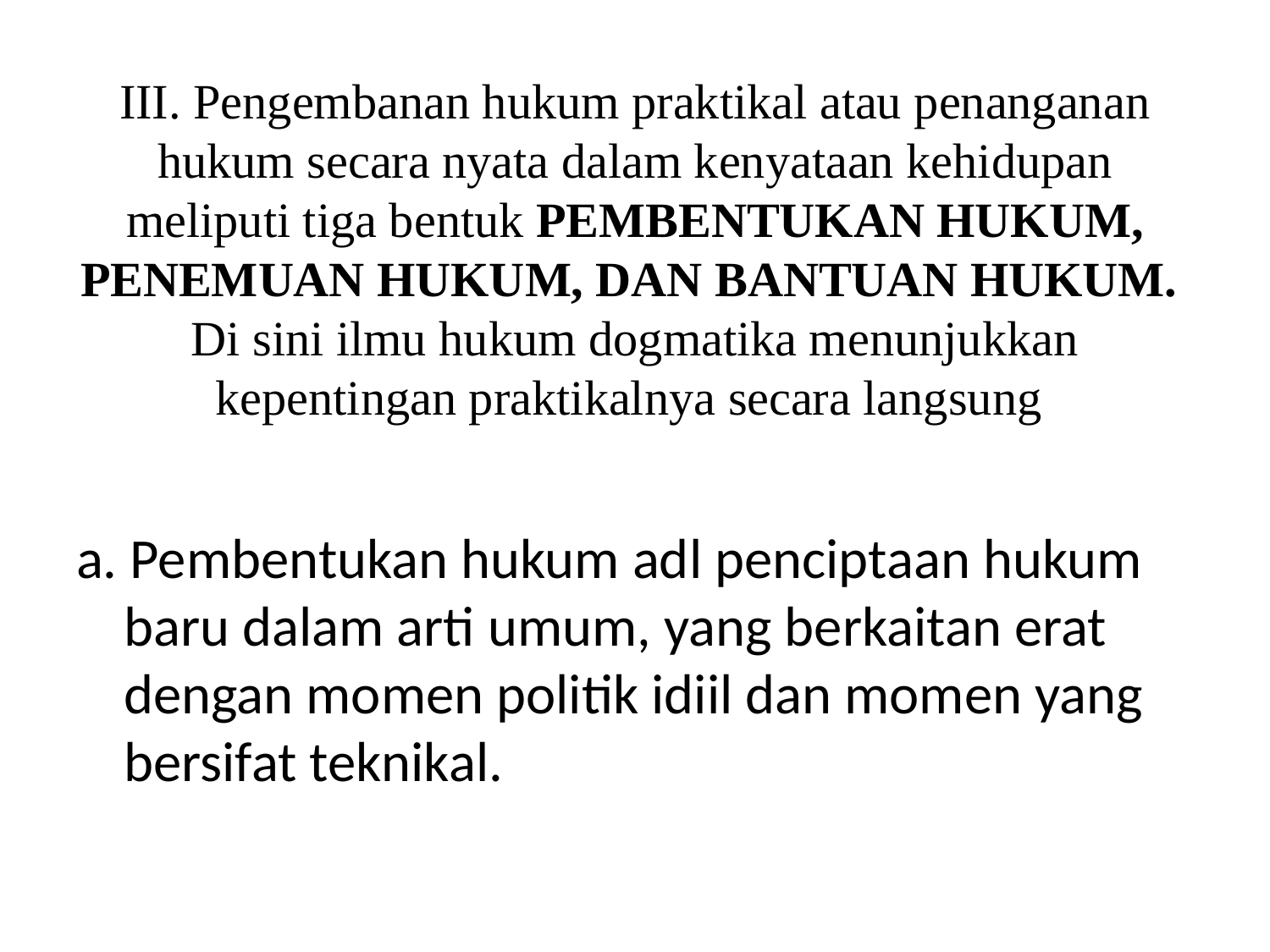

# III. Pengembanan hukum praktikal atau penanganan hukum secara nyata dalam kenyataan kehidupan meliputi tiga bentuk PEMBENTUKAN HUKUM, PENEMUAN HUKUM, DAN BANTUAN HUKUM. Di sini ilmu hukum dogmatika menunjukkan kepentingan praktikalnya secara langsung
a. Pembentukan hukum adl penciptaan hukum baru dalam arti umum, yang berkaitan erat dengan momen politik idiil dan momen yang bersifat teknikal.